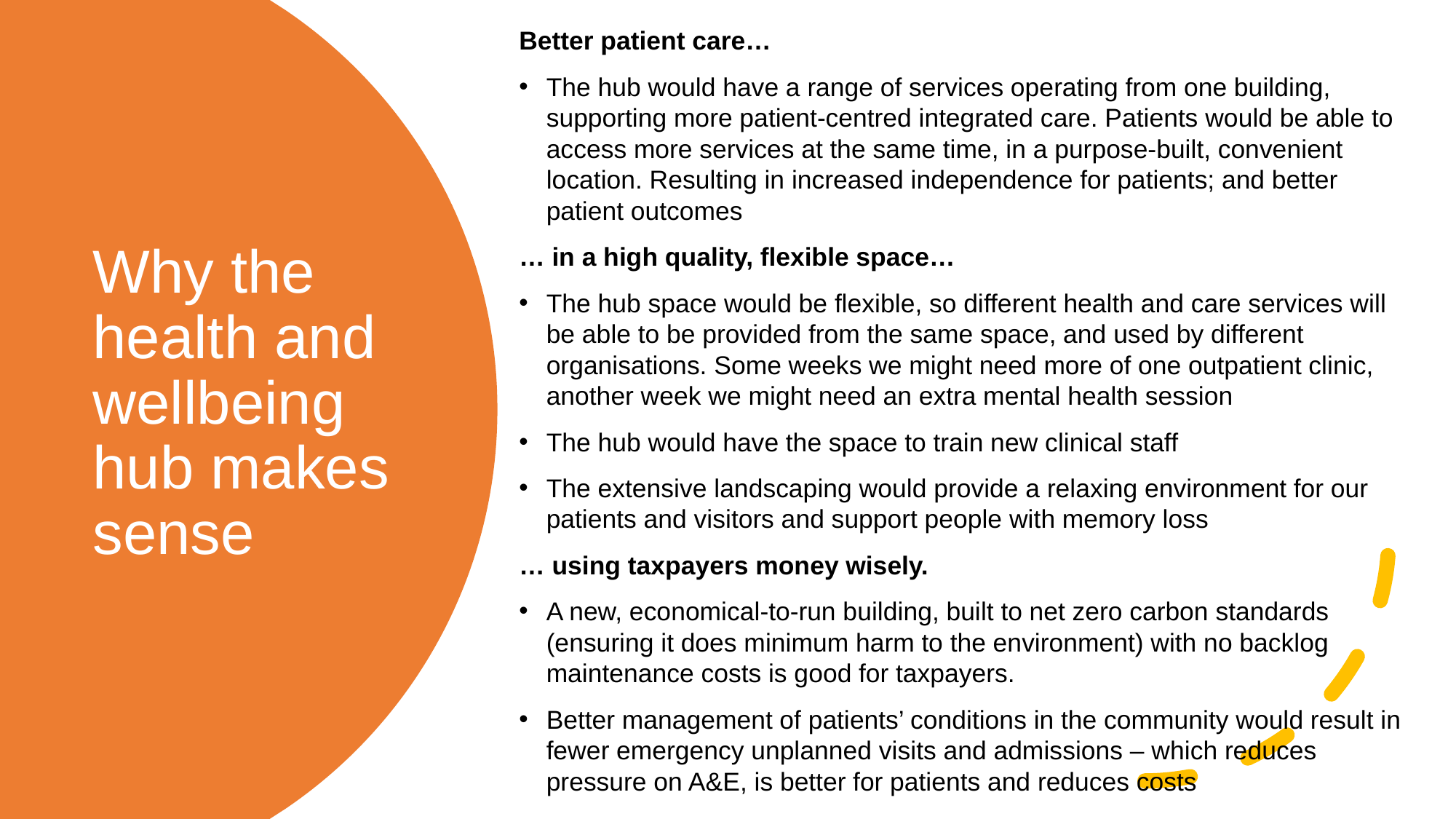

Better patient care…
The hub would have a range of services operating from one building, supporting more patient-centred integrated care. Patients would be able to access more services at the same time, in a purpose-built, convenient location. Resulting in increased independence for patients; and better patient outcomes
… in a high quality, flexible space…
The hub space would be flexible, so different health and care services will be able to be provided from the same space, and used by different organisations. Some weeks we might need more of one outpatient clinic, another week we might need an extra mental health session
The hub would have the space to train new clinical staff
The extensive landscaping would provide a relaxing environment for our patients and visitors and support people with memory loss
… using taxpayers money wisely.
A new, economical-to-run building, built to net zero carbon standards (ensuring it does minimum harm to the environment) with no backlog maintenance costs is good for taxpayers.
Better management of patients’ conditions in the community would result in fewer emergency unplanned visits and admissions – which reduces pressure on A&E, is better for patients and reduces costs

# Why the health and wellbeing hub makes sense